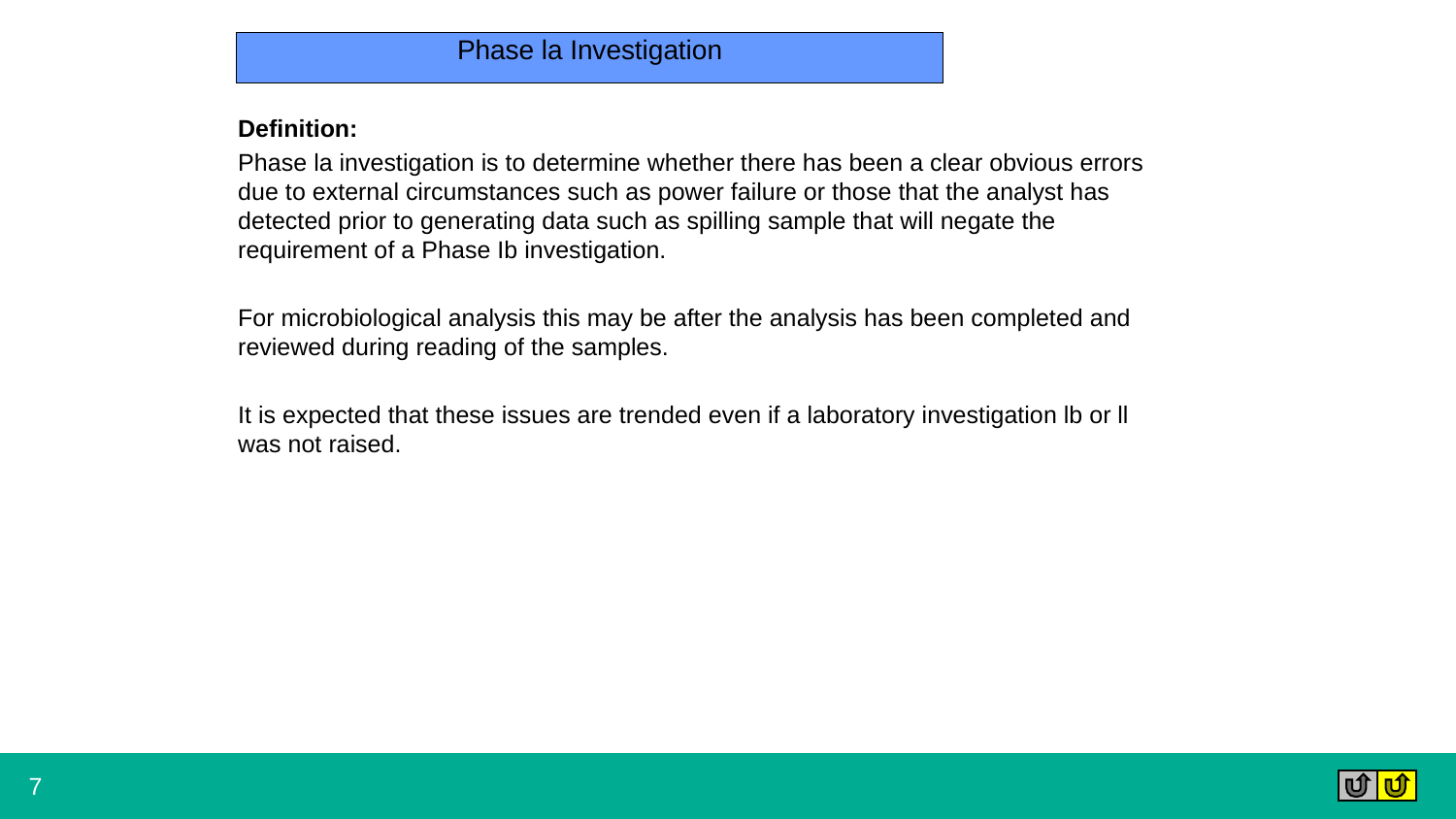

# Phase la Investigation
Definition:
Phase la investigation is to determine whether there has been a clear obvious errors due to external circumstances such as power failure or those that the analyst has detected prior to generating data such as spilling sample that will negate the requirement of a Phase Ib investigation.

For microbiological analysis this may be after the analysis has been completed and reviewed during reading of the samples.

It is expected that these issues are trended even if a laboratory investigation lb or ll was not raised.